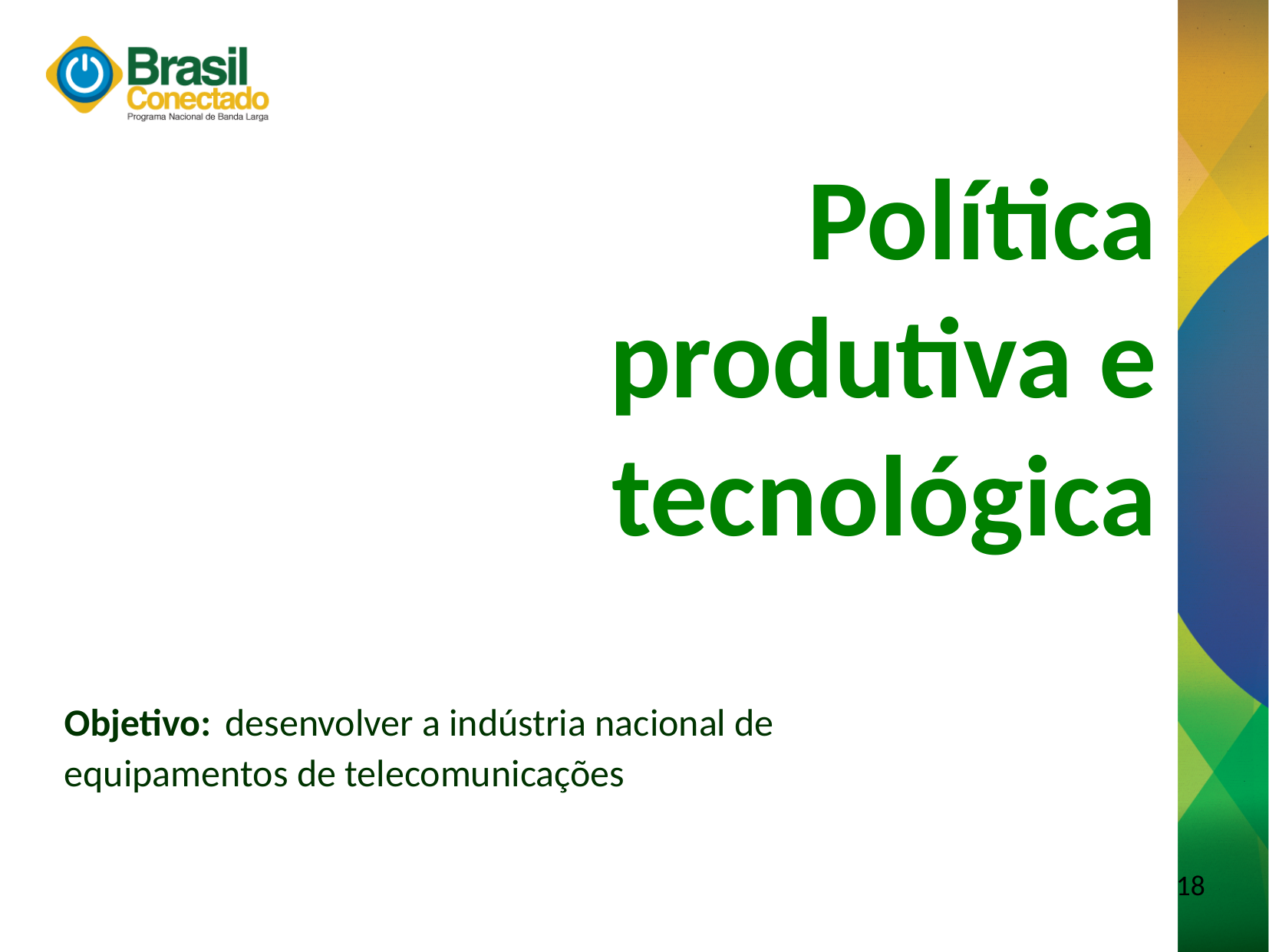

Política
produtiva e tecnológica
	Objetivo: desenvolver a indústria nacional de equipamentos de telecomunicações
18